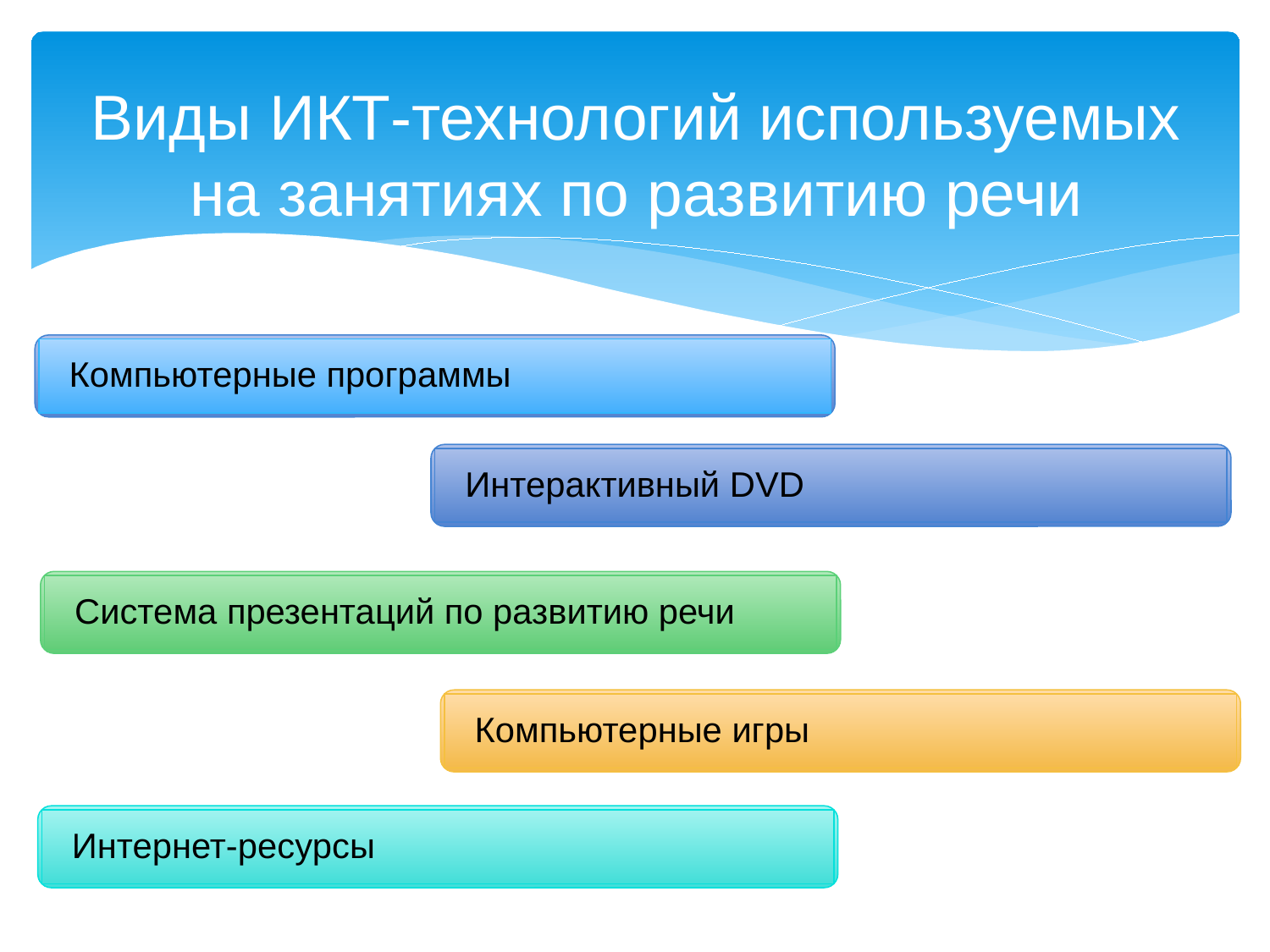

# Виды ИКТ-технологий используемых на занятиях по развитию речи

Компьютерные программы

Интерактивный DVD

Система презентаций по развитию речи

Компьютерные игры

Интернет-ресурсы